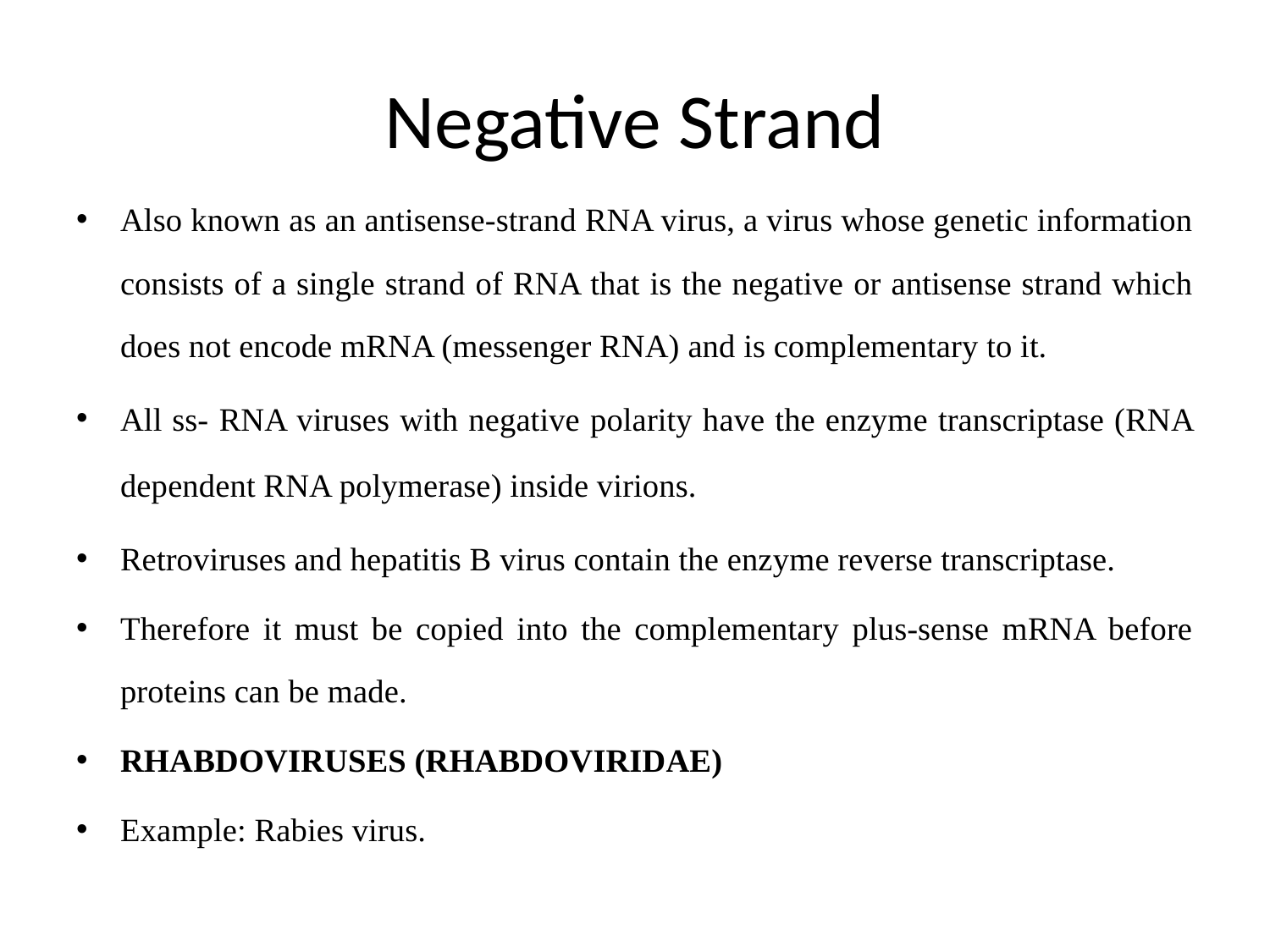

# Negative Strand
Also known as an antisense-strand RNA virus, a virus whose genetic information consists of a single strand of RNA that is the negative or antisense strand which does not encode mRNA (messenger RNA) and is complementary to it.
All ss- RNA viruses with negative polarity have the enzyme transcriptase (RNA dependent RNA polymerase) inside virions.
Retroviruses and hepatitis B virus contain the enzyme reverse transcriptase.
Therefore it must be copied into the complementary plus-sense mRNA before proteins can be made.
RHABDOVIRUSES (RHABDOVIRIDAE)
Example: Rabies virus.